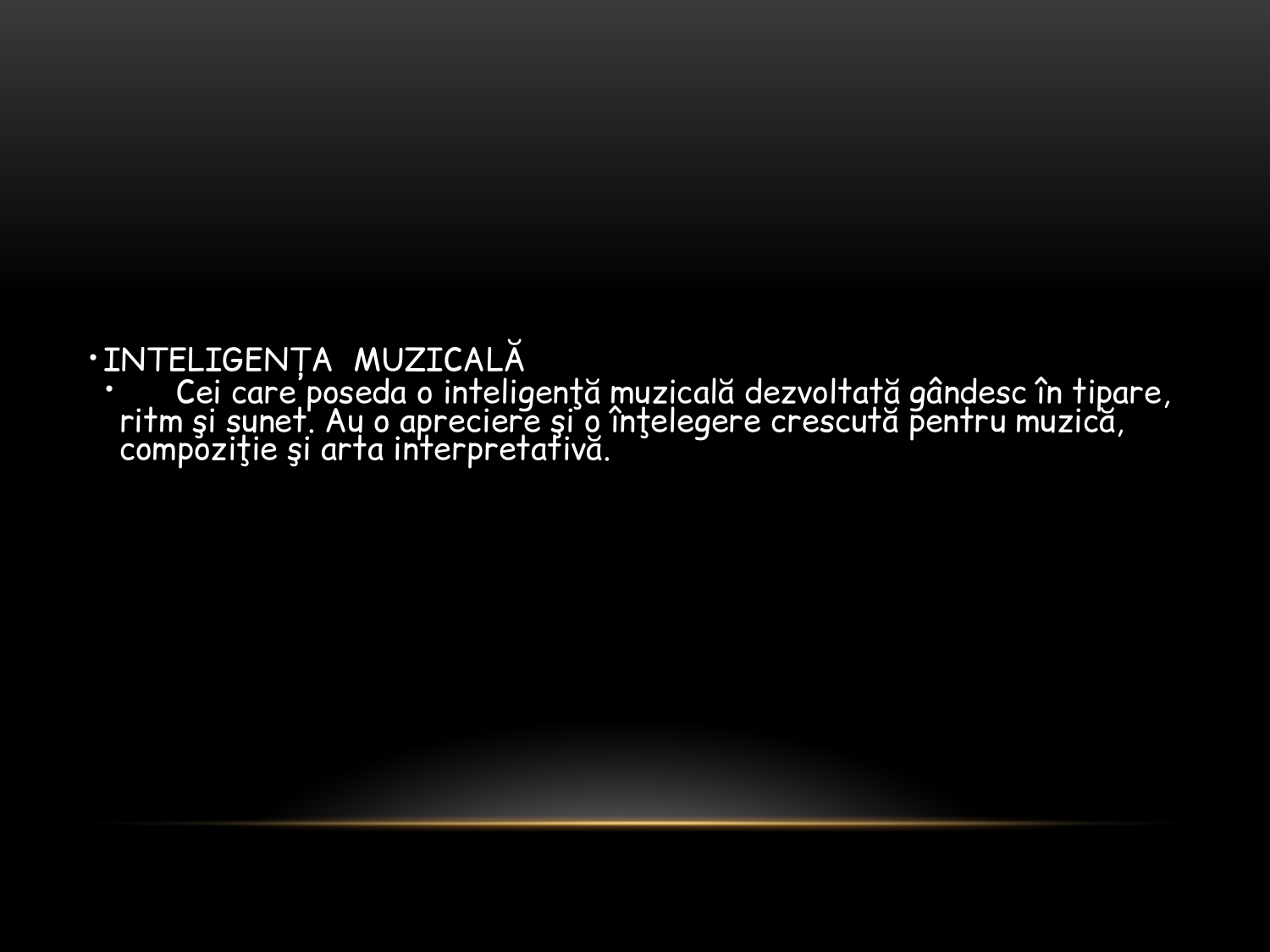

INTELIGENȚA  MUZICALĂ
      Cei care poseda o inteligenţă muzicală dezvoltată gândesc în tipare, ritm şi sunet. Au o apreciere şi o înţelegere crescută pentru muzică, compoziţie şi arta interpretativă.